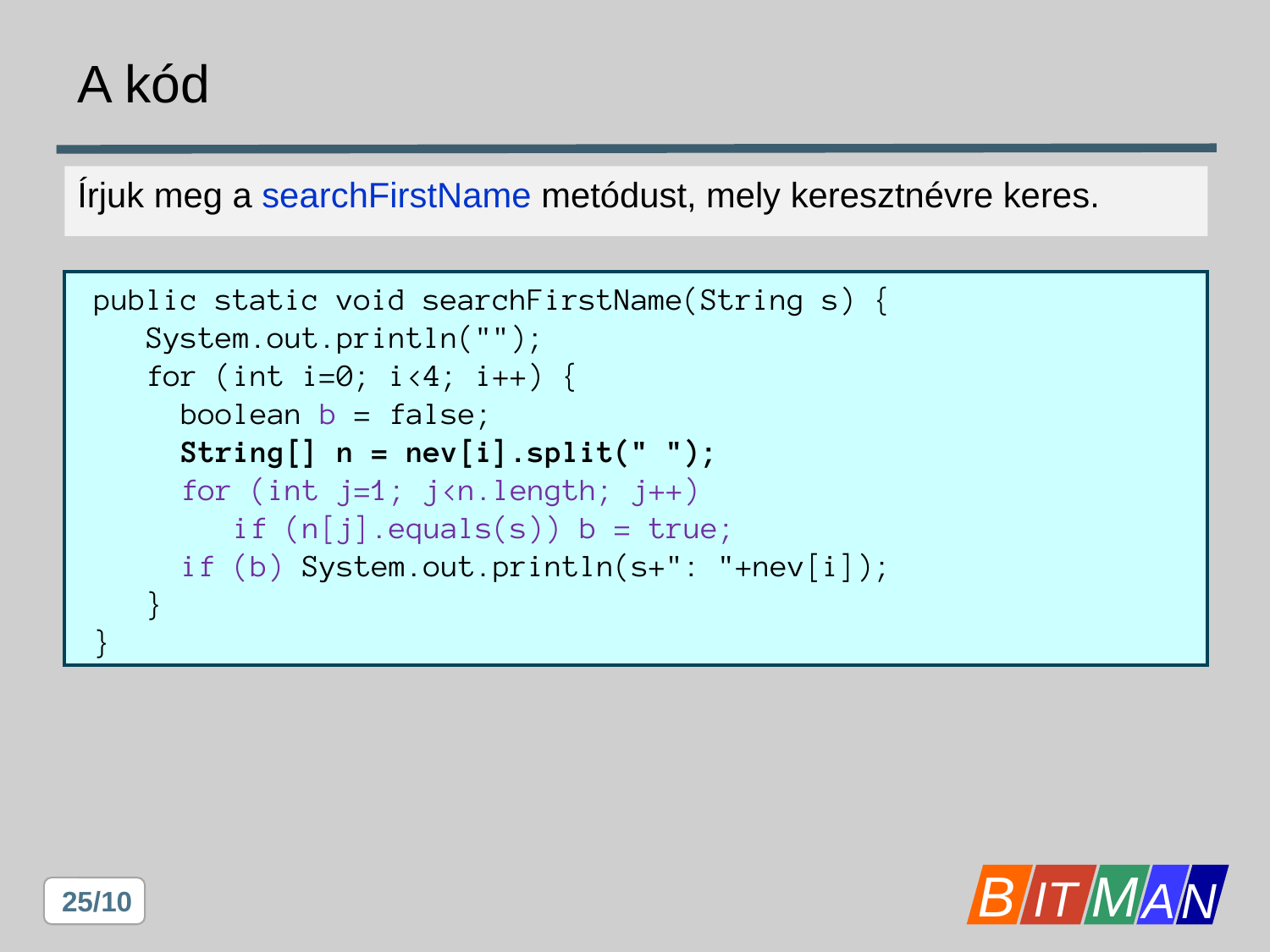

# A kód
Írjuk meg a searchFirstName metódust, mely keresztnévre keres.
 public static void searchFirstName(String s) {
    System.out.println("");
    for (int i=0; i<4; i++) {
      boolean b = false;
      String[] n = nev[i].split(" ");
      for (int j=1; j<n.length; j++)
         if (n[j].equals(s)) b = true;
      if (b) System.out.println(s+": "+nev[i]);
    }
 }